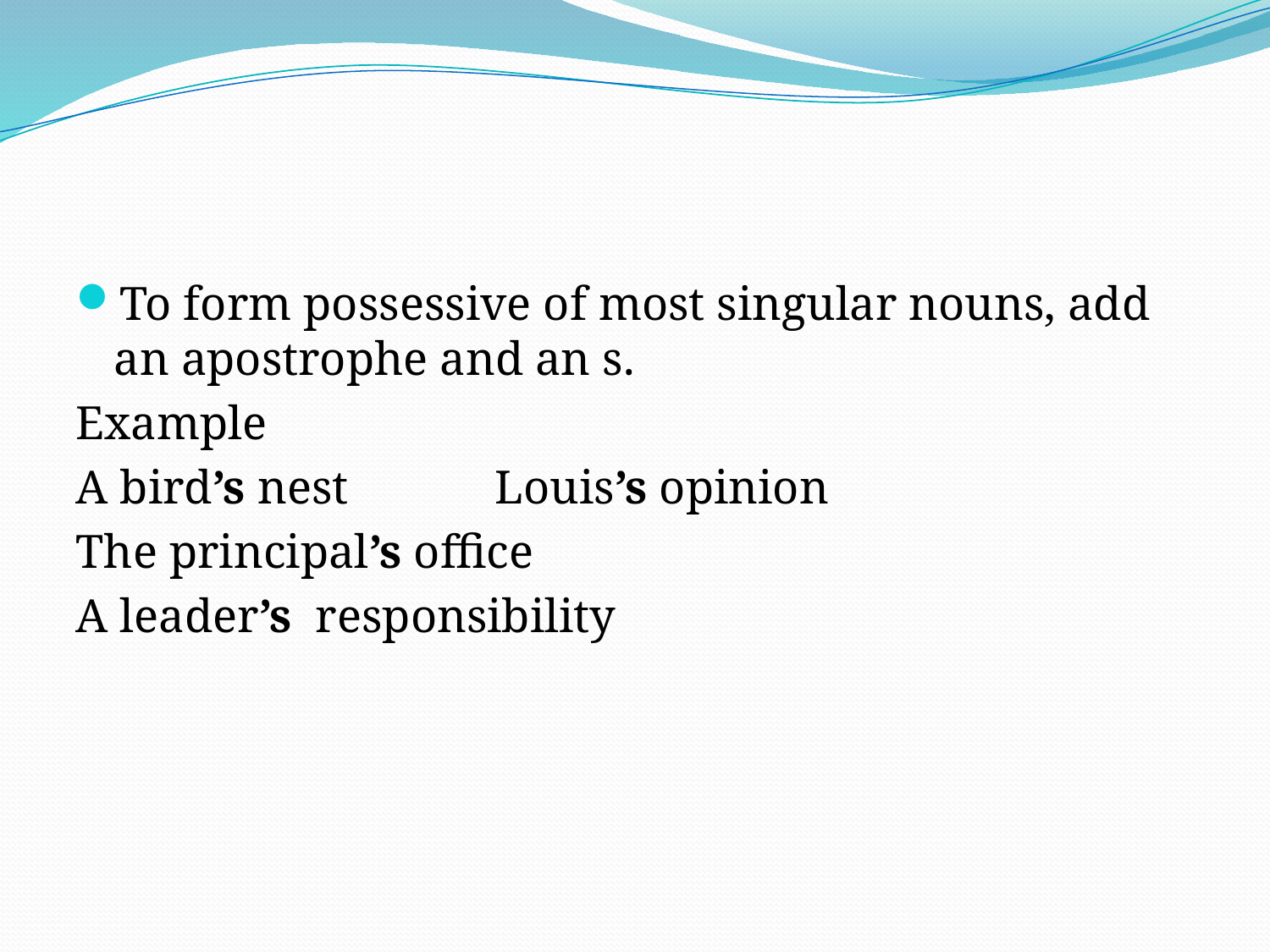

#
To form possessive of most singular nouns, add  an apostrophe and an s.
Example
A bird’s nest		Louis’s opinion
The principal’s office
A leader’s  responsibility